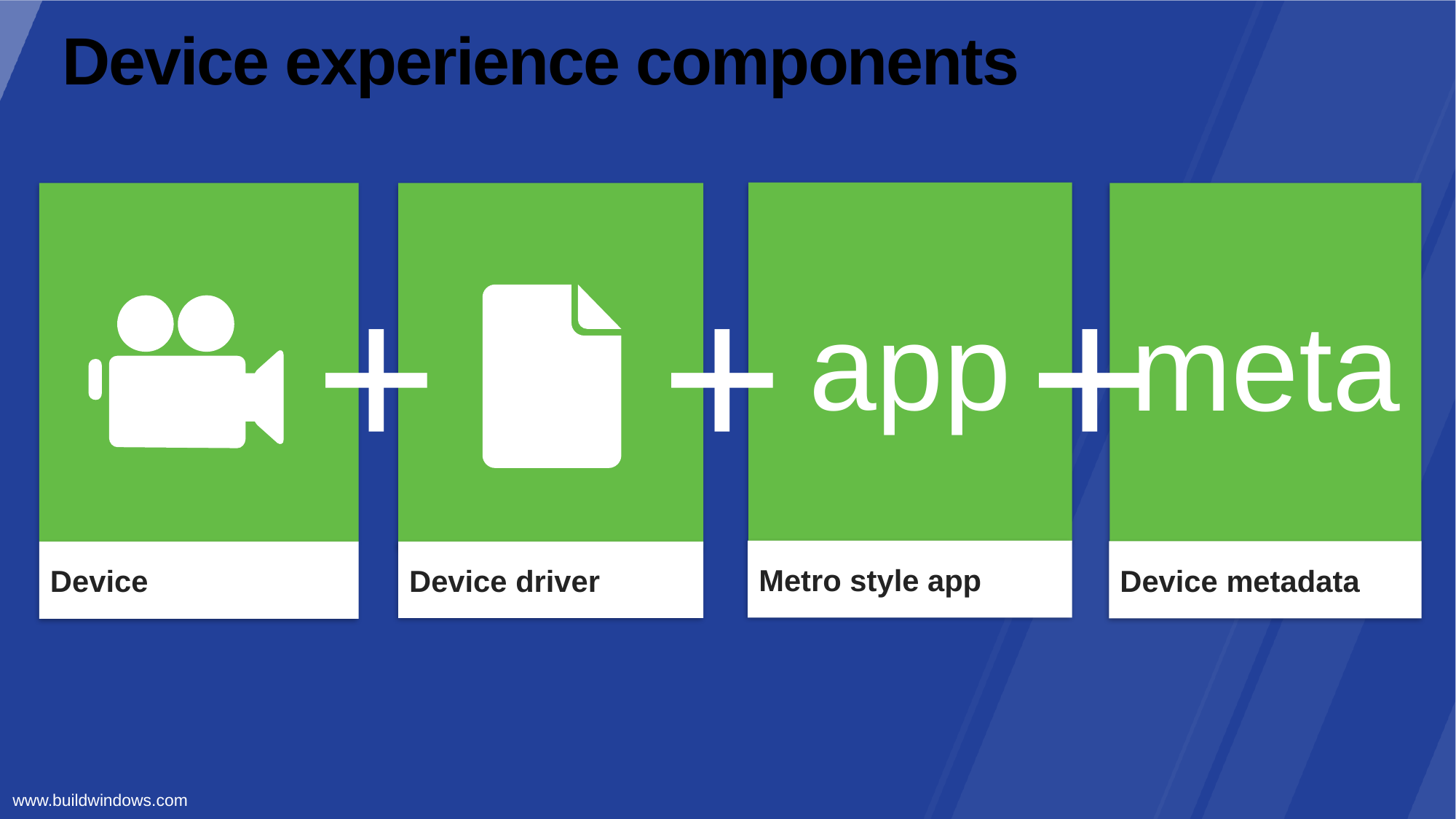

# Device experience components
app

meta

+
+
+
+

Metro style app
Device metadata
Device
Device driver